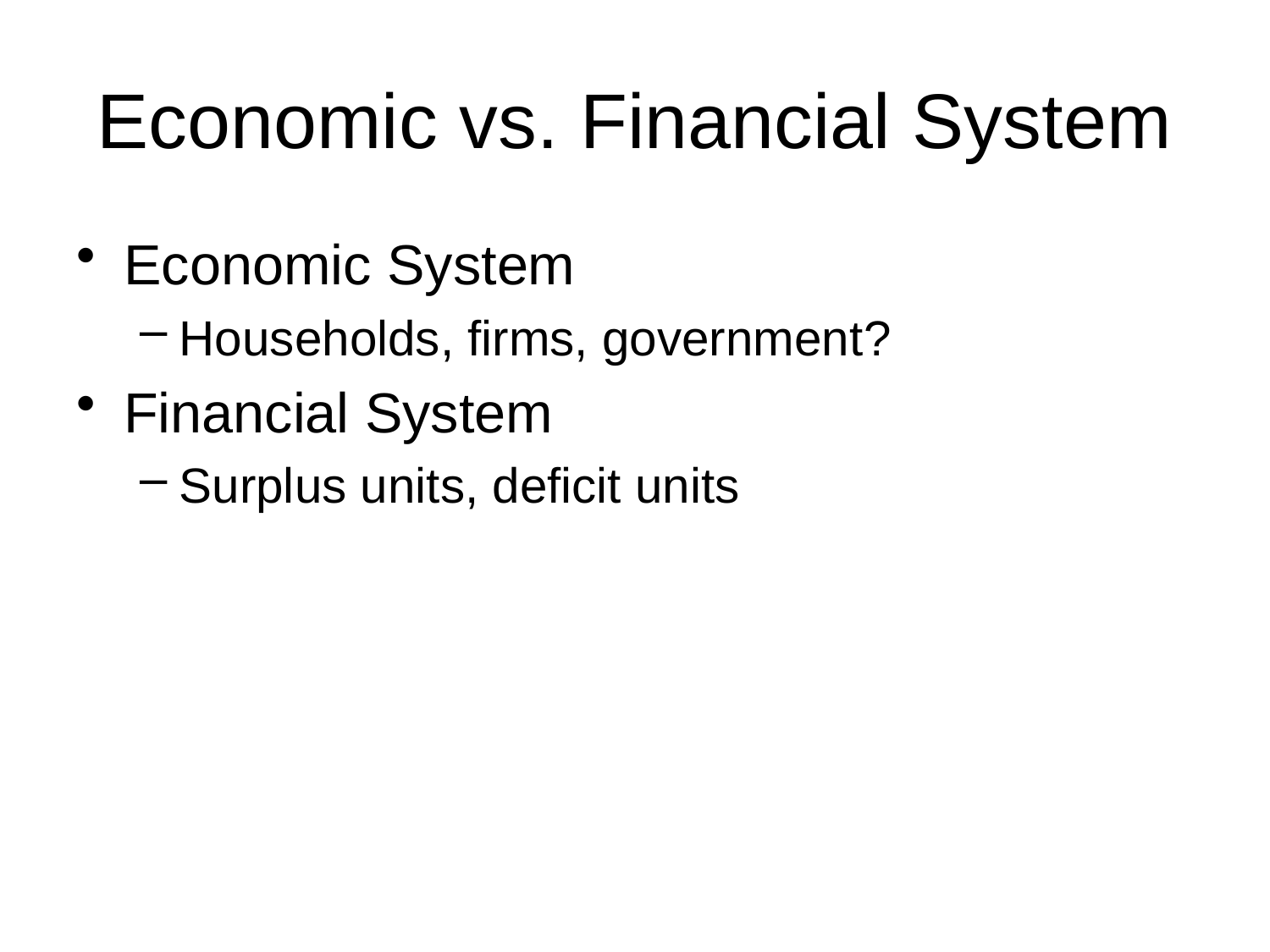

# Economic vs. Financial System
Economic System
Households, firms, government?
Financial System
Surplus units, deficit units